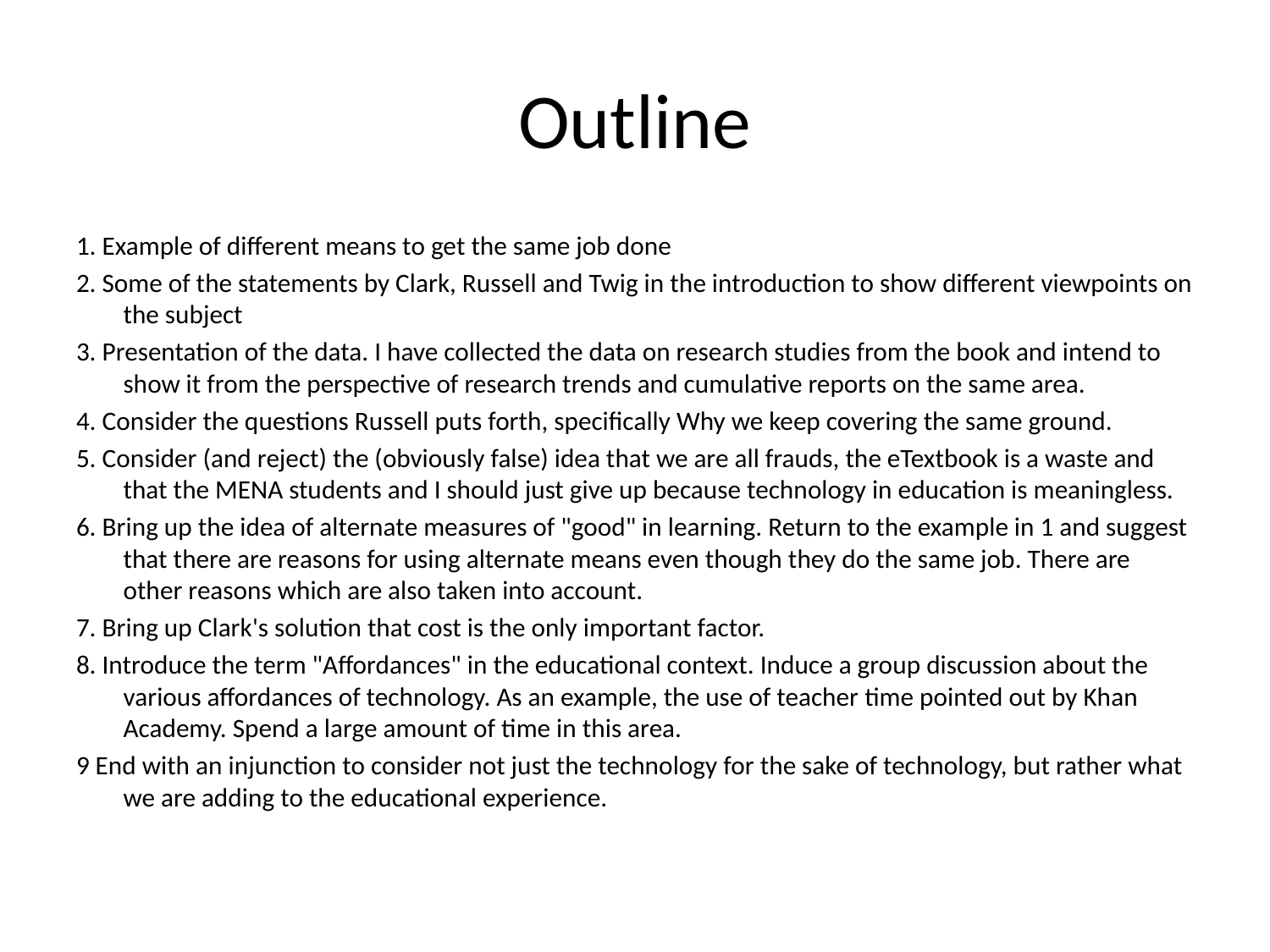

# Outline
1. Example of different means to get the same job done
2. Some of the statements by Clark, Russell and Twig in the introduction to show different viewpoints on the subject
3. Presentation of the data. I have collected the data on research studies from the book and intend to show it from the perspective of research trends and cumulative reports on the same area.
4. Consider the questions Russell puts forth, specifically Why we keep covering the same ground.
5. Consider (and reject) the (obviously false) idea that we are all frauds, the eTextbook is a waste and that the MENA students and I should just give up because technology in education is meaningless.
6. Bring up the idea of alternate measures of "good" in learning. Return to the example in 1 and suggest that there are reasons for using alternate means even though they do the same job. There are other reasons which are also taken into account.
7. Bring up Clark's solution that cost is the only important factor.
8. Introduce the term "Affordances" in the educational context. Induce a group discussion about the various affordances of technology. As an example, the use of teacher time pointed out by Khan Academy. Spend a large amount of time in this area.
9 End with an injunction to consider not just the technology for the sake of technology, but rather what we are adding to the educational experience.